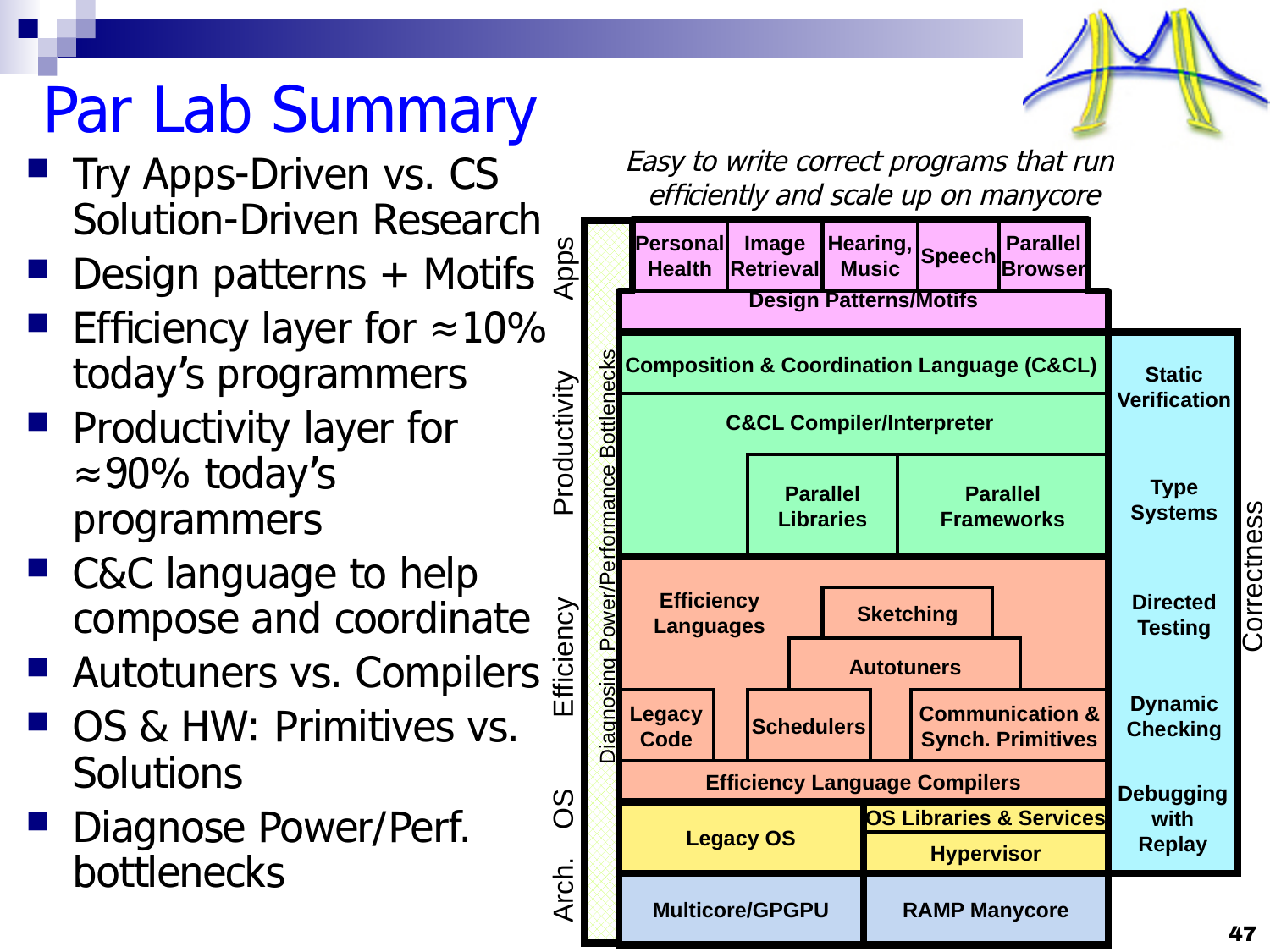

# Par Lab Summary
Easy to write correct programs that run
efficiently and scale up on manycore
Try Apps-Driven vs. CS Solution-Driven Research
Design patterns + Motifs
Efficiency layer for ≈10% today’s programmers
Productivity layer for ≈90% today’s programmers
C&C language to help compose and coordinate
Autotuners vs. Compilers
OS & HW: Primitives vs. Solutions
Diagnose Power/Perf. bottlenecks

Personal Health
Image Retrieval
Hearing, Music
Speech
Parallel Browser
Apps
Design Patterns/Motifs

Composition & Coordination Language (C&CL)
Static Verification
C&CL Compiler/Interpreter
Productivity
Parallel Libraries
Parallel Frameworks
Type Systems

Diagnosing Power/Performance Bottlenecks

Correctness
Efficiency Languages
Sketching
Directed Testing

Efficiency
Autotuners
Legacy Code
Schedulers
Communication & Synch. Primitives
Dynamic Checking
Efficiency Language Compilers
Debugging
with Replay
OS
Legacy OS

OS Libraries & Services
Hypervisor
Arch.
Multicore/GPGPU
RAMP Manycore
47